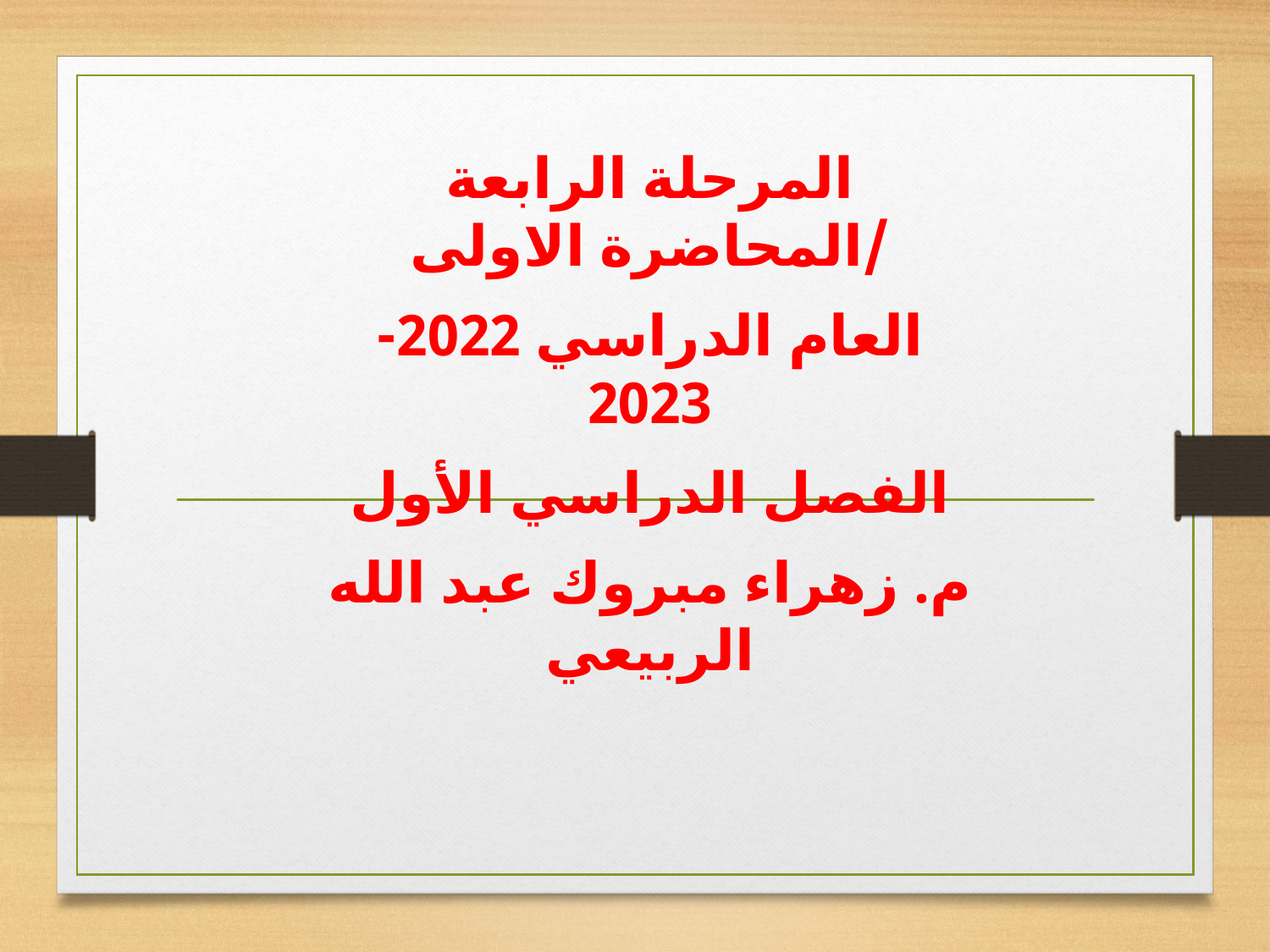

المرحلة الرابعة /المحاضرة الاولى
العام الدراسي 2022-2023
الفصل الدراسي الأول
م. زهراء مبروك عبد الله الربيعي